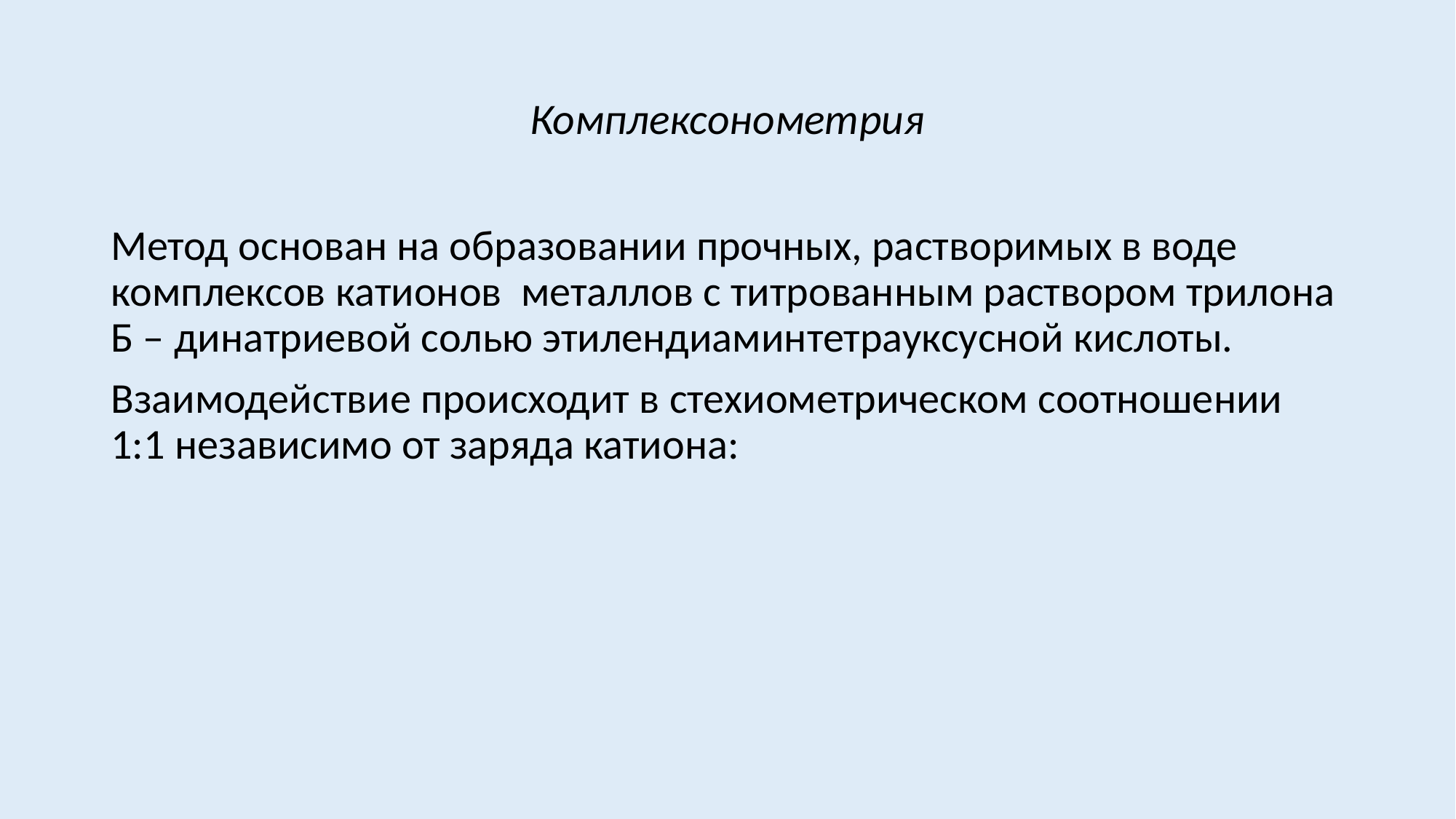

# Комплексонометрия
Метод основан на образовании прочных, растворимых в воде комплексов катионов  металлов с титрованным раствором трилона Б – динатриевой солью этилендиаминтетрауксусной кислоты.
Взаимодействие происходит в стехиометрическом соотношении 1:1 независимо от заряда катиона: